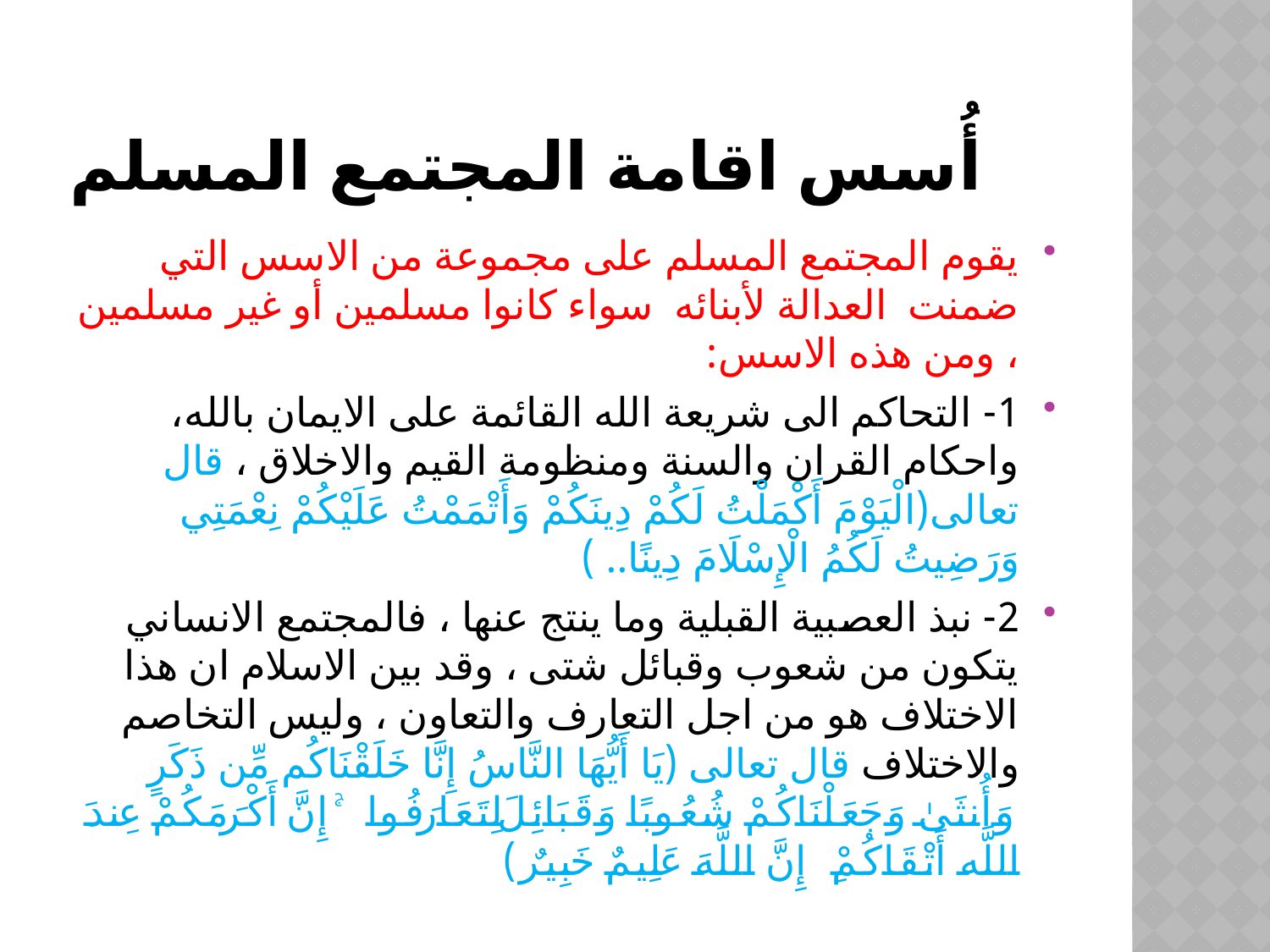

# أُسس اقامة المجتمع المسلم
يقوم المجتمع المسلم على مجموعة من الاسس التي ضمنت  العدالة لأبنائه  سواء كانوا مسلمين أو غير مسلمين ، ومن هذه الاسس:
1- التحاكم الى شريعة الله القائمة على الايمان بالله، واحكام القران والسنة ومنظومة القيم والاخلاق ، قال تعالى(الْيَوْمَ أَكْمَلْتُ لَكُمْ دِينَكُمْ وَأَتْمَمْتُ عَلَيْكُمْ نِعْمَتِي وَرَضِيتُ لَكُمُ الْإِسْلَامَ دِينًا.. )
2- نبذ العصبية القبلية وما ينتج عنها ، فالمجتمع الانساني يتكون من شعوب وقبائل شتى ، وقد بين الاسلام ان هذا الاختلاف هو من اجل التعارف والتعاون ، وليس التخاصم والاختلاف قال تعالى (يَا أَيُّهَا النَّاسُ إِنَّا خَلَقْنَاكُم مِّن ذَكَرٍ وَأُنثَىٰ وَجَعَلْنَاكُمْ شُعُوبًا وَقَبَائِلَ لِتَعَارَفُوا ۚ إِنَّ أَكْرَمَكُمْ عِندَ اللَّهِ أَتْقَاكُمْ ۚ إِنَّ اللَّهَ عَلِيمٌ خَبِيرٌ )